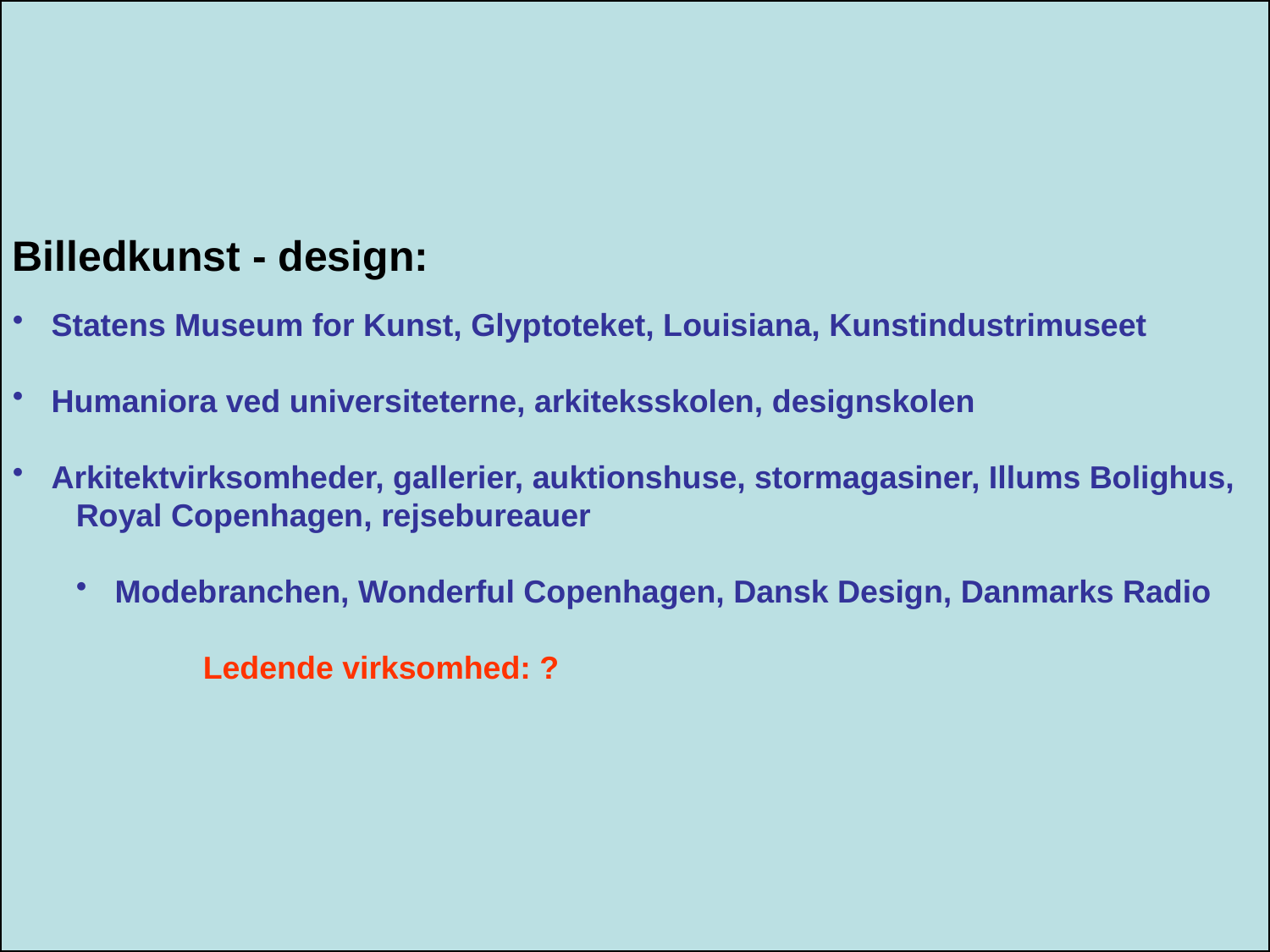

Billedkunst - design:

 Statens Museum for Kunst, Glyptoteket, Louisiana, Kunstindustrimuseet

 Humaniora ved universiteterne, arkiteksskolen, designskolen

 Arkitektvirksomheder, gallerier, auktionshuse, stormagasiner, Illums Bolighus,
Royal Copenhagen, rejsebureauer

 Modebranchen, Wonderful Copenhagen, Dansk Design, Danmarks Radio

	Ledende virksomhed: ?